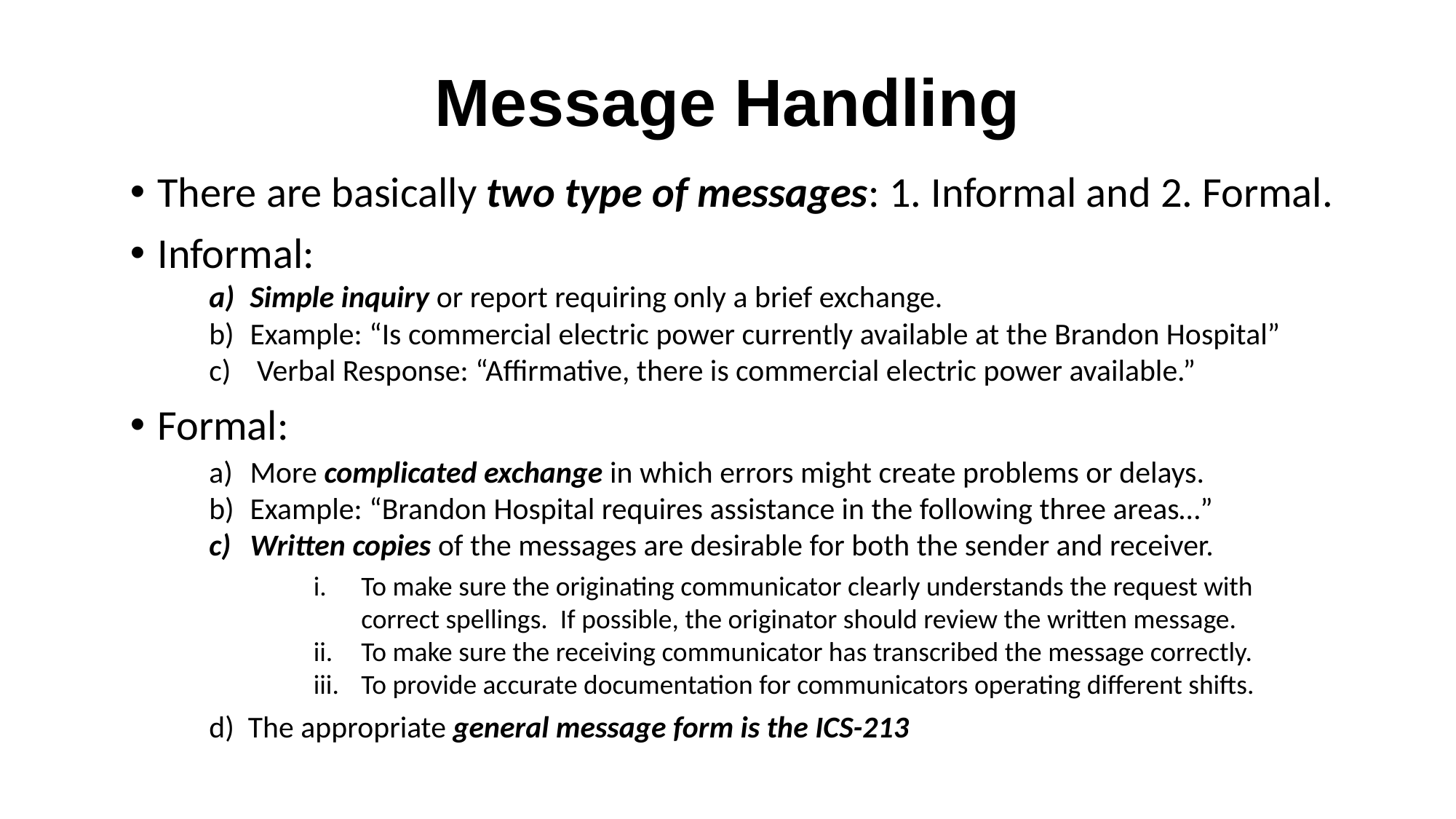

# Message Handling
There are basically two type of messages: 1. Informal and 2. Formal.
Informal:
Simple inquiry or report requiring only a brief exchange.
Example: “Is commercial electric power currently available at the Brandon Hospital”
 Verbal Response: “Affirmative, there is commercial electric power available.”
Formal:
More complicated exchange in which errors might create problems or delays.
Example: “Brandon Hospital requires assistance in the following three areas…”
Written copies of the messages are desirable for both the sender and receiver.
To make sure the originating communicator clearly understands the request with correct spellings.  If possible, the originator should review the written message.
To make sure the receiving communicator has transcribed the message correctly.
To provide accurate documentation for communicators operating different shifts.
d)  The appropriate general message form is the ICS-213